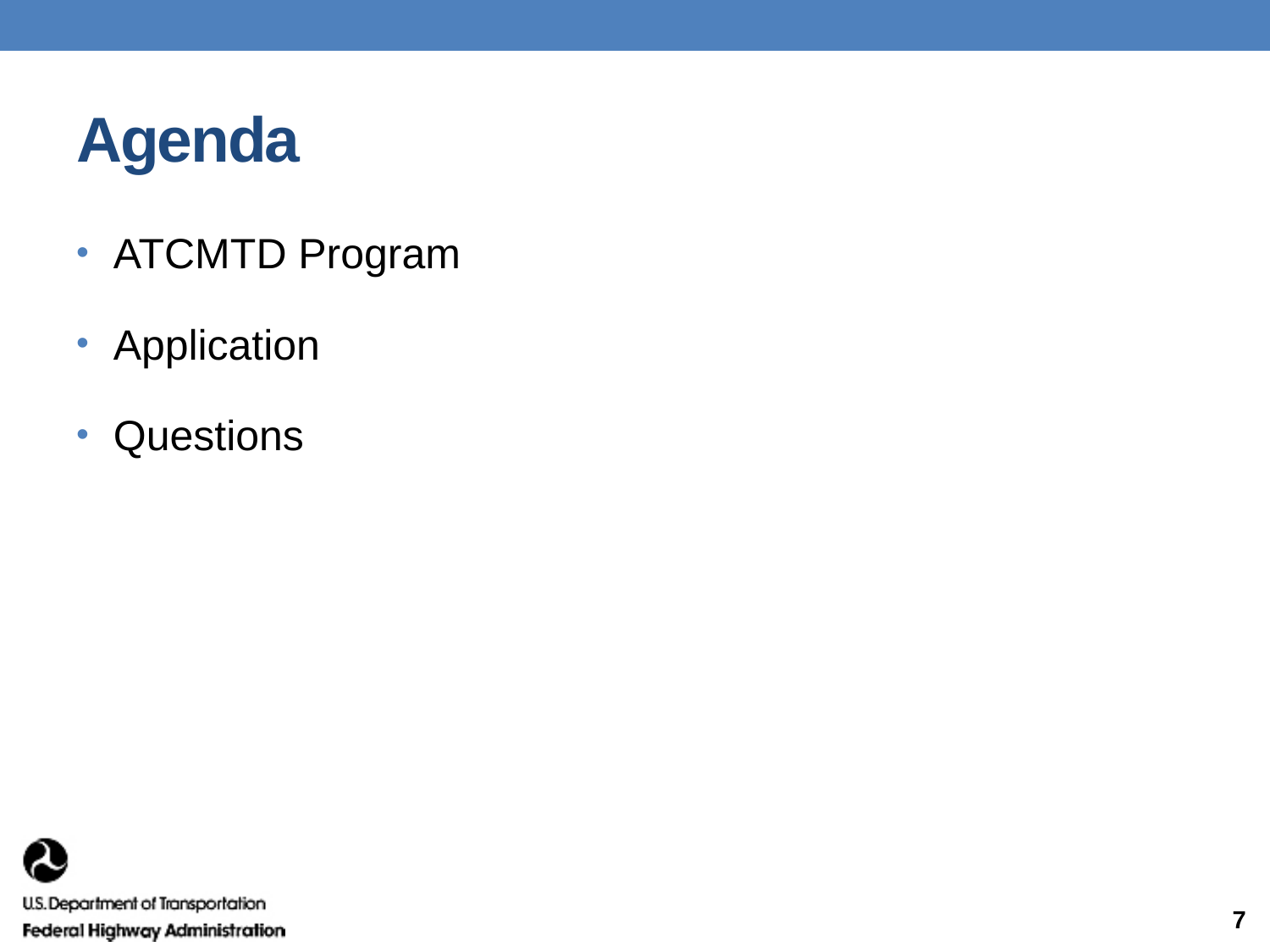

# Agenda
 ATCMTD Program
 Application
 Questions
7